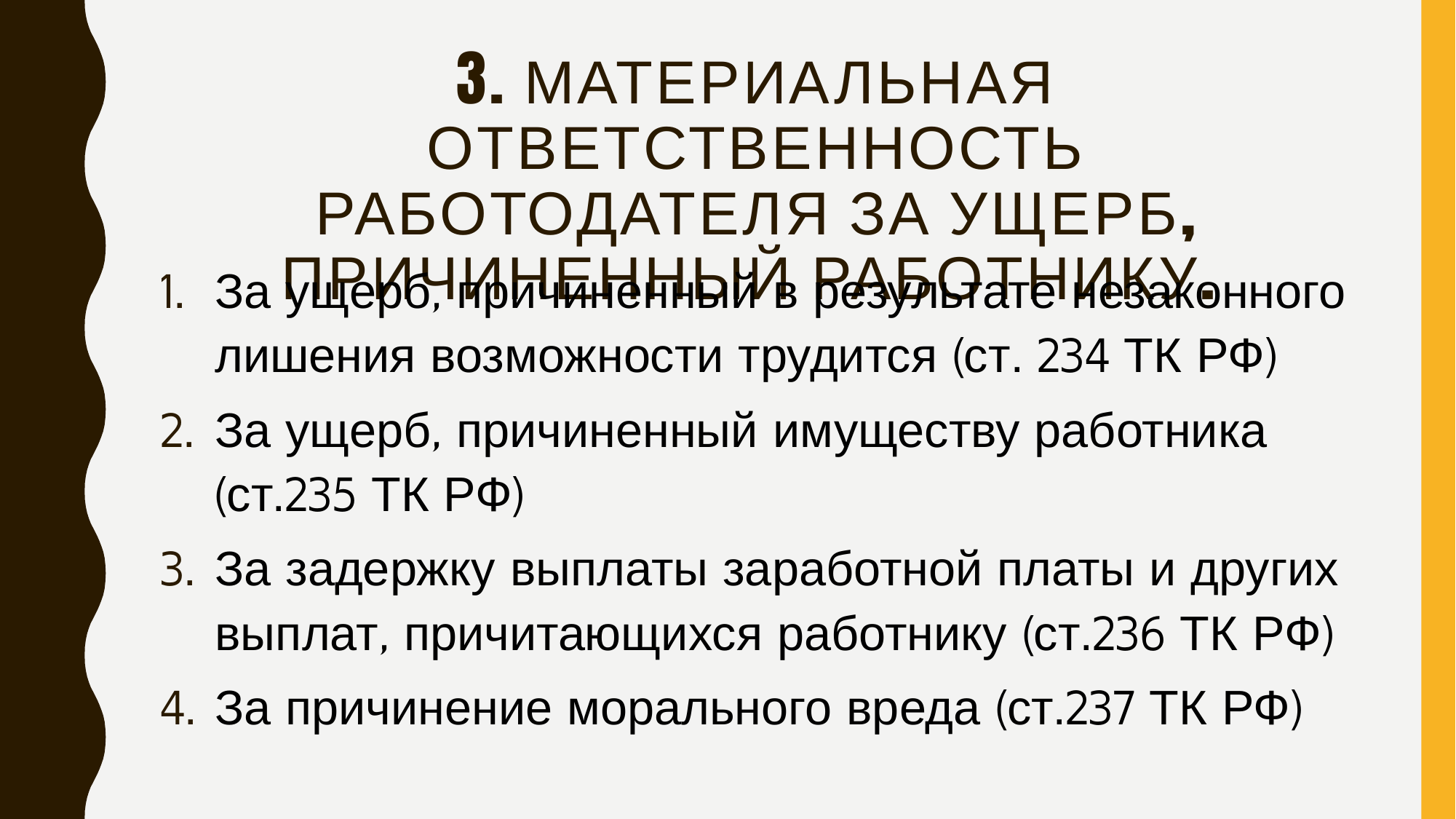

# 3. Материальная ответственность работодателя за ущерб, причиненный работнику.
За ущерб, причиненный в результате незаконного лишения возможности трудится (ст. 234 ТК РФ)
За ущерб, причиненный имуществу работника (ст.235 ТК РФ)
За задержку выплаты заработной платы и других выплат, причитающихся работнику (ст.236 ТК РФ)
За причинение морального вреда (ст.237 ТК РФ)